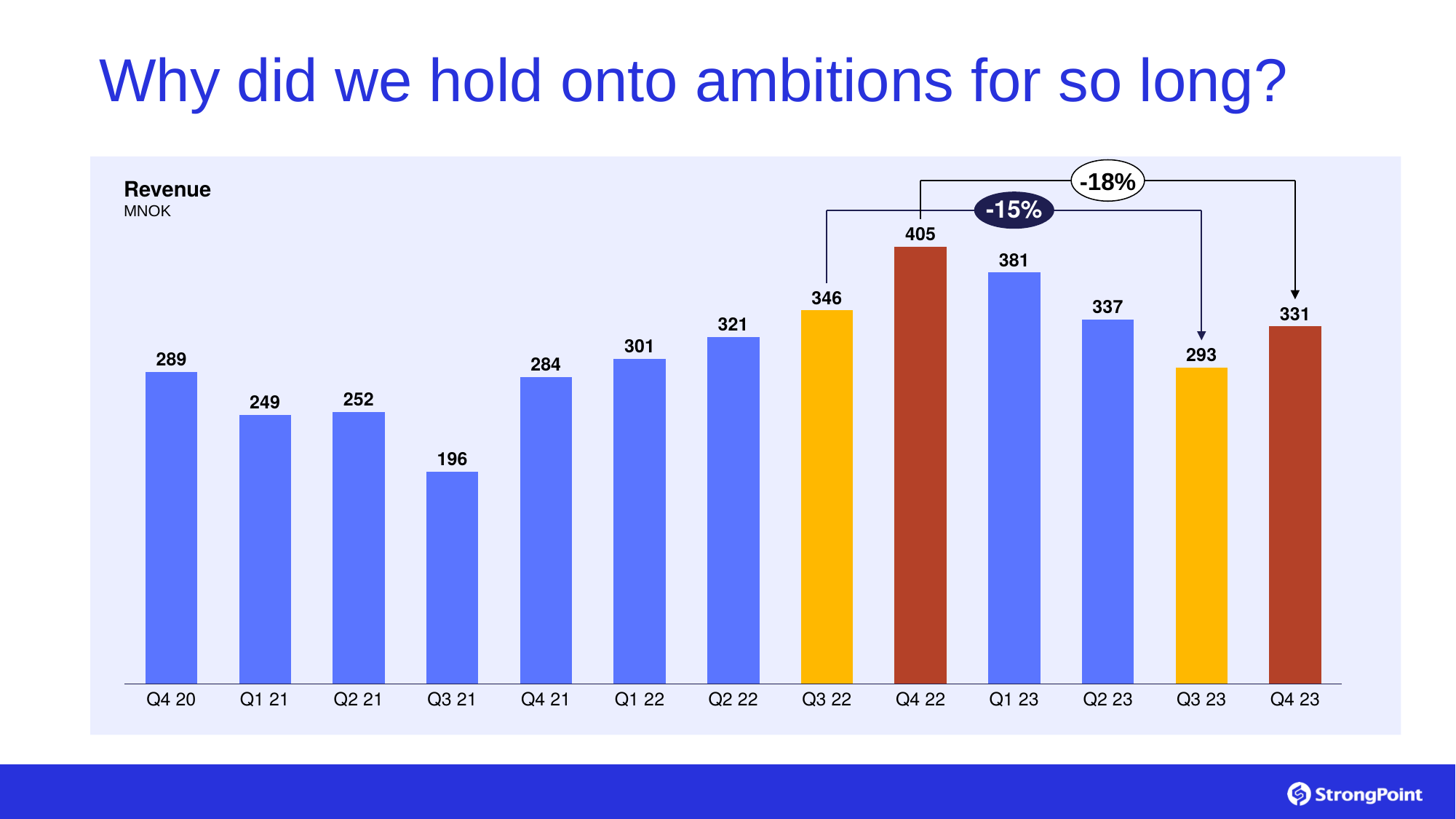

# Why did we hold onto ambitions for so long?

-18%
Revenue
MNOK
-15%

### Chart

| Category |  |
|---|---|
Q4 20
Q1 21
Q2 21
Q3 21
Q4 21
Q1 22
Q2 22
Q3 22
Q4 22
Q1 23
Q2 23
Q3 23
Q4 23